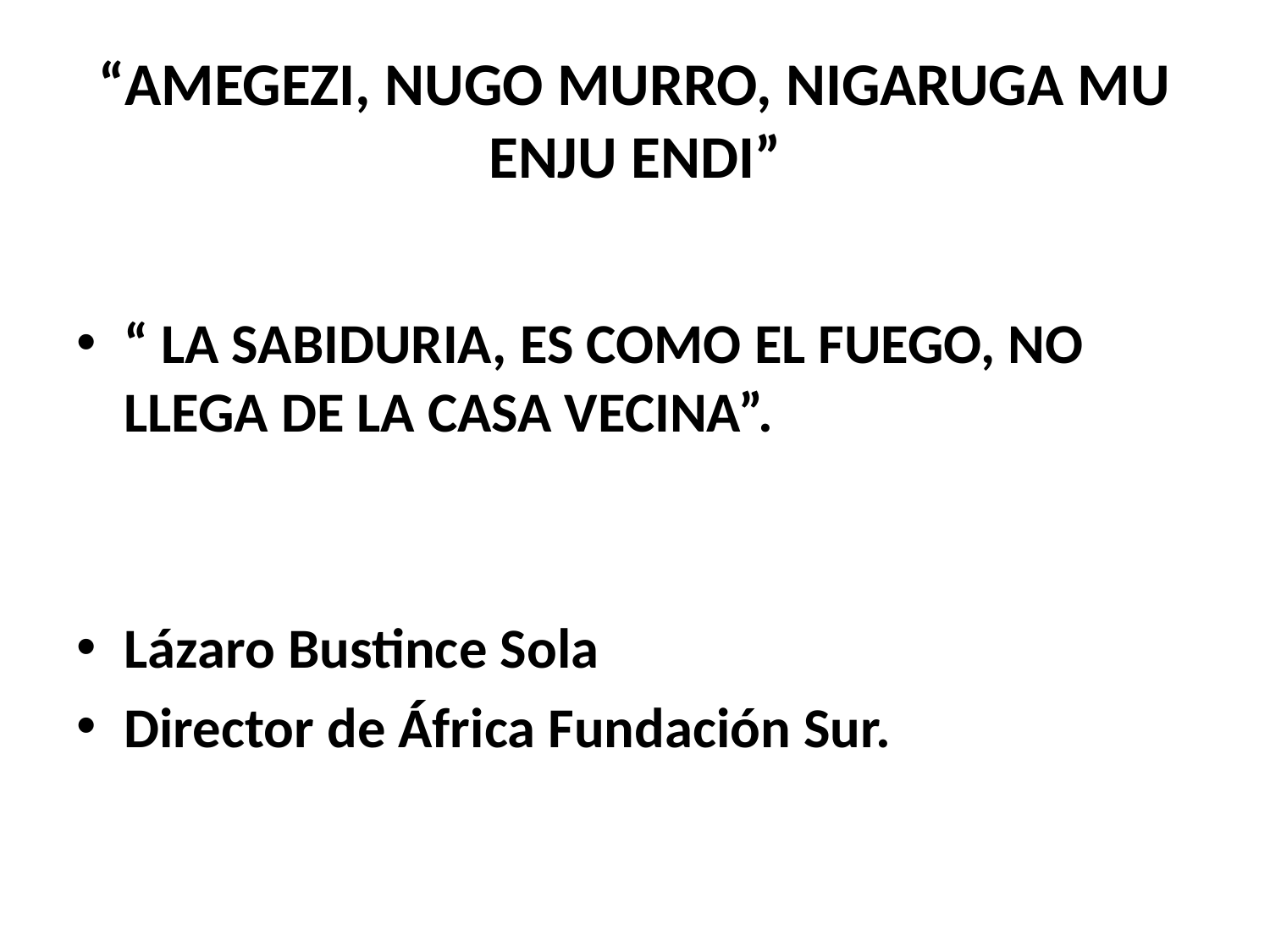

# “AMEGEZI, NUGO MURRO, NIGARUGA MU ENJU ENDI”

“ LA SABIDURIA, ES COMO EL FUEGO, NO LLEGA DE LA CASA VECINA”.

Lázaro Bustince Sola
Director de África Fundación Sur.